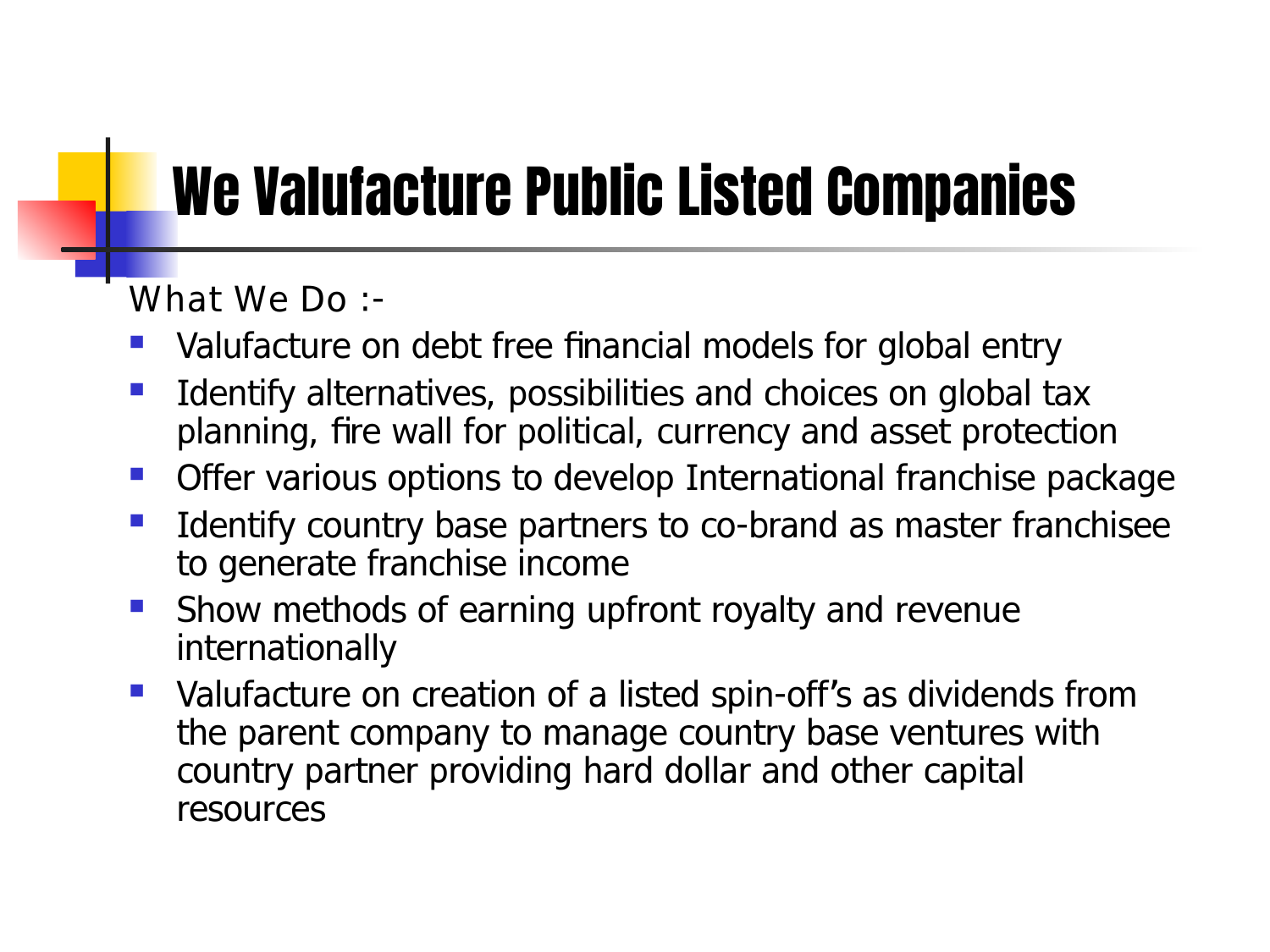

# We Valufacture Public Listed Companies
What We Do :-
Valufacture on debt free financial models for global entry
Identify alternatives, possibilities and choices on global tax planning, fire wall for political, currency and asset protection
Offer various options to develop International franchise package
Identify country base partners to co-brand as master franchisee to generate franchise income
Show methods of earning upfront royalty and revenue internationally
Valufacture on creation of a listed spin-off’s as dividends from the parent company to manage country base ventures with country partner providing hard dollar and other capital resources